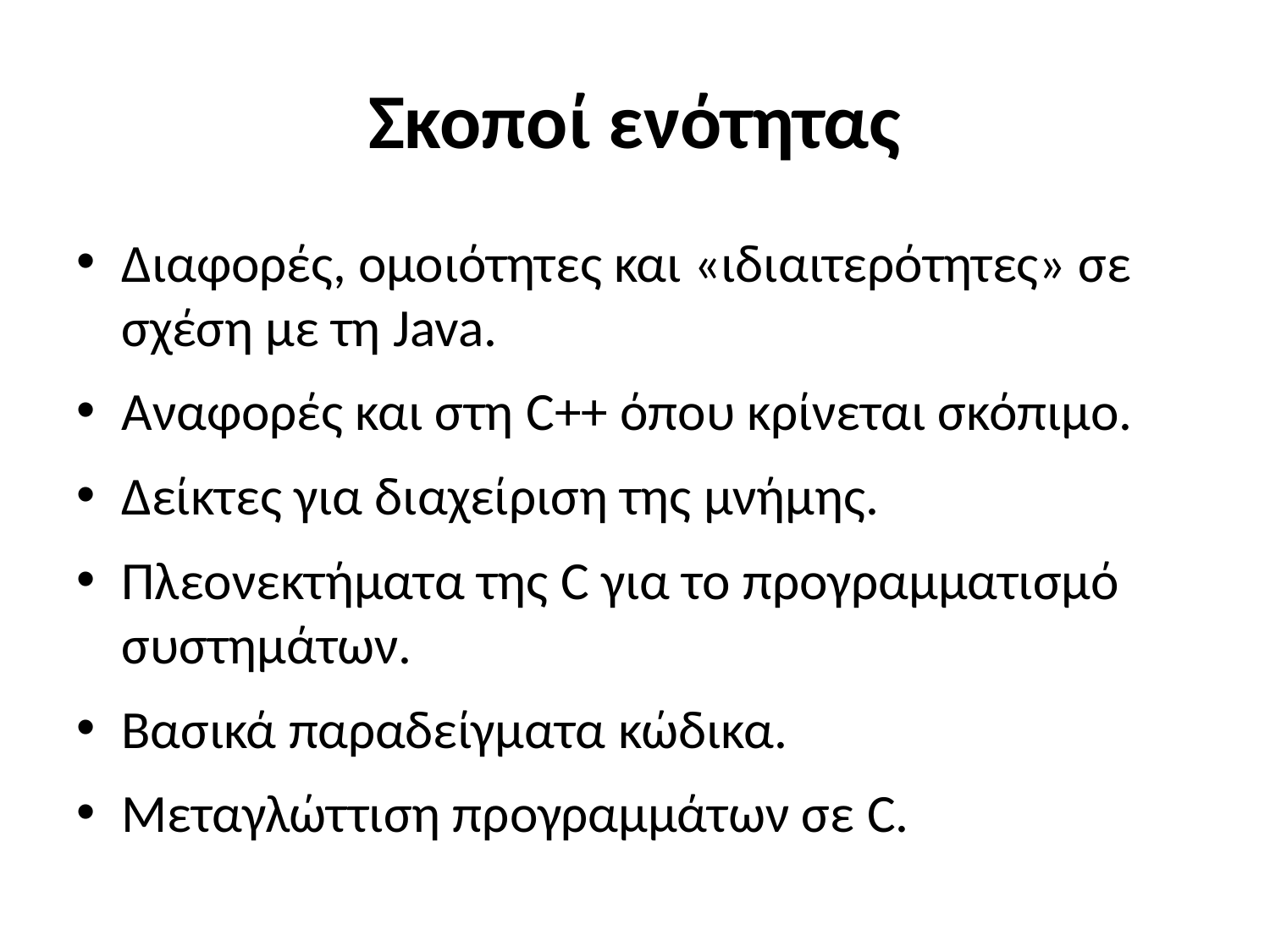

# Σκοποί ενότητας
Διαφορές, ομοιότητες και «ιδιαιτερότητες» σε σχέση με τη Java.
Αναφορές και στη C++ όπου κρίνεται σκόπιμο.
Δείκτες για διαχείριση της μνήμης.
Πλεονεκτήματα της C για το προγραμματισμό συστημάτων.
Βασικά παραδείγματα κώδικα.
Μεταγλώττιση προγραμμάτων σε C.